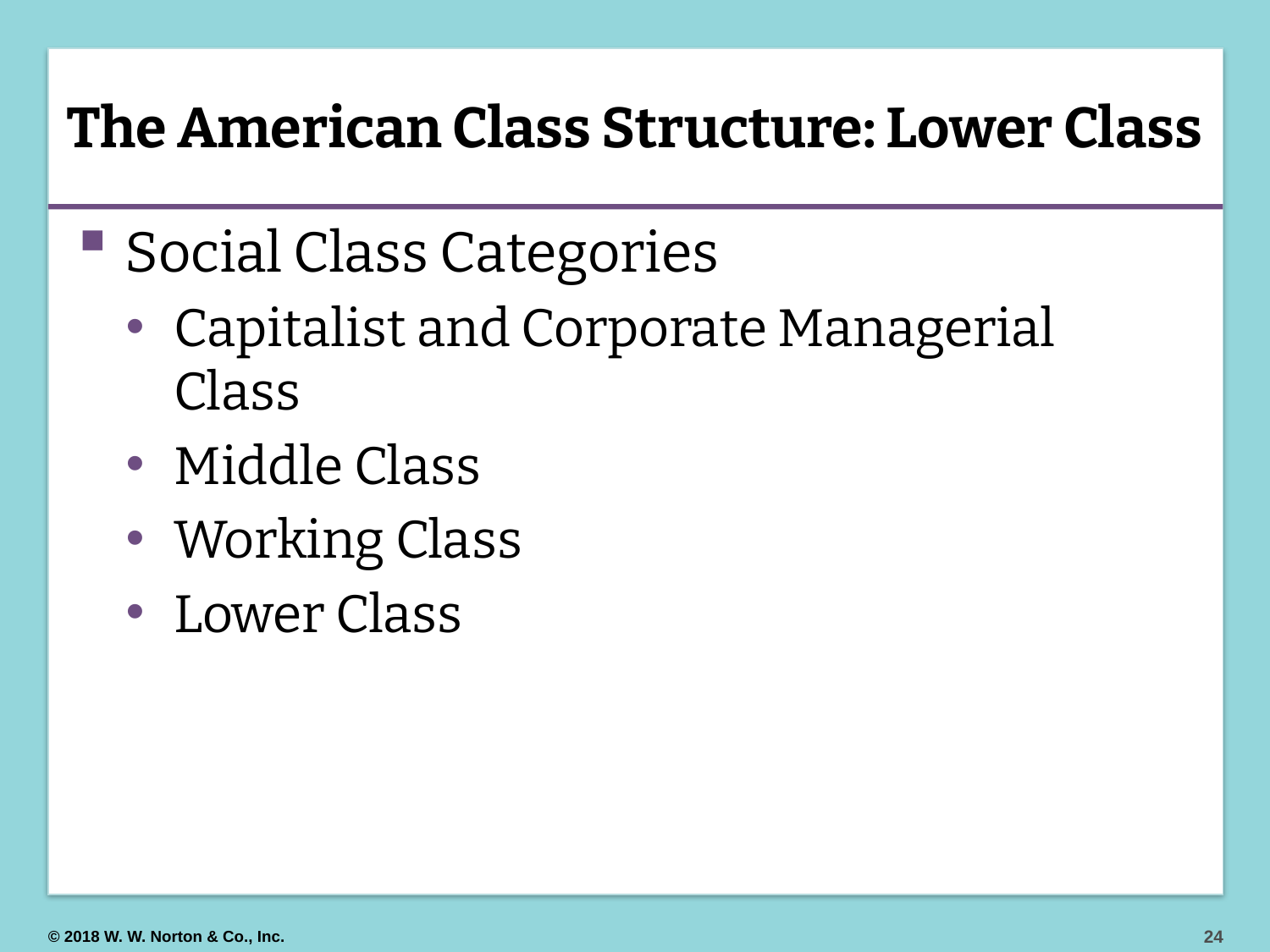

# The American Class Structure: Lower Class
Social Class Categories
Capitalist and Corporate Managerial Class
Middle Class
Working Class
Lower Class